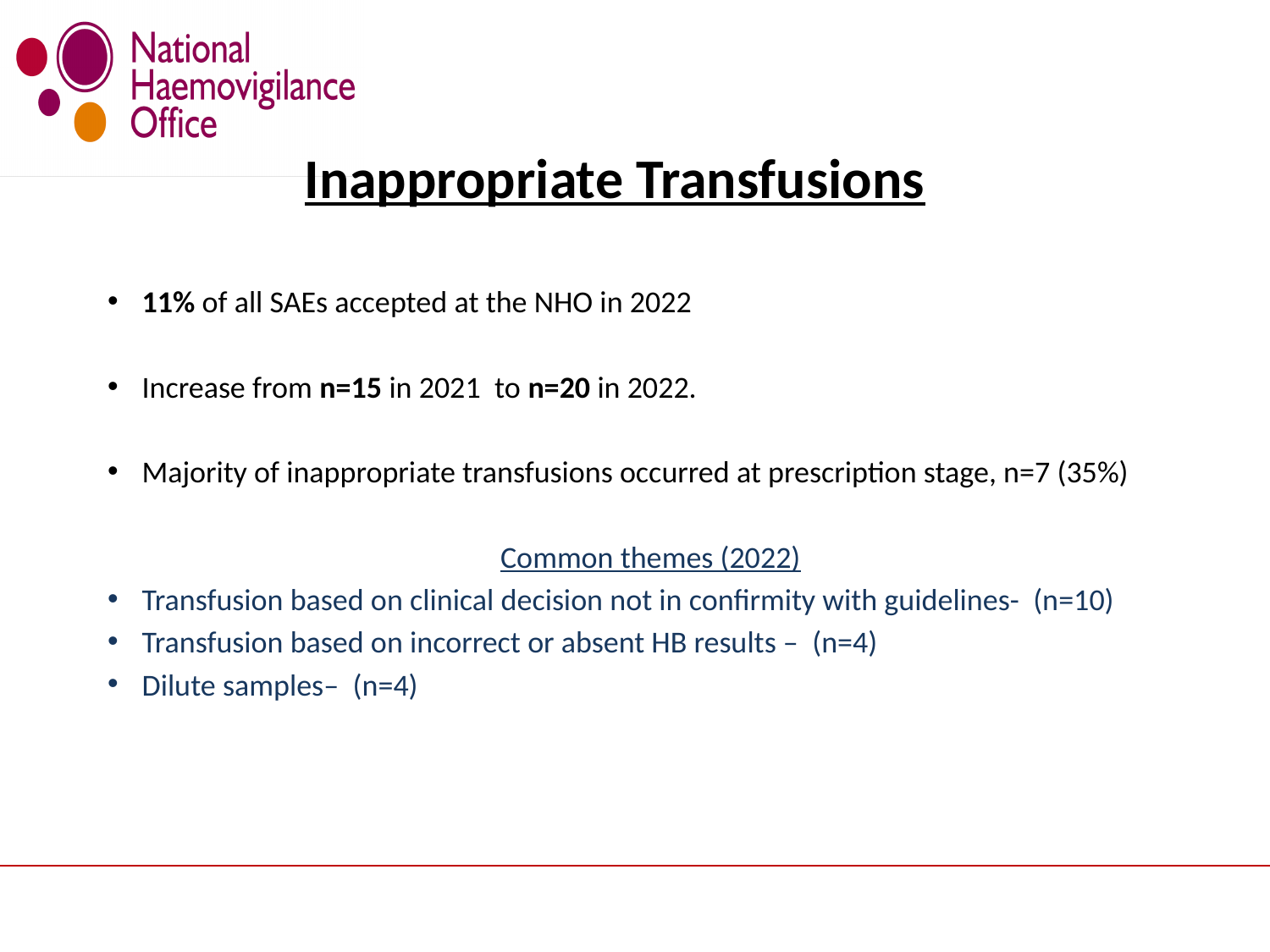

# Inappropriate Transfusions
11% of all SAEs accepted at the NHO in 2022

Increase from n=15 in 2021  to n=20 in 2022.

Majority of inappropriate transfusions occurred at prescription stage, n=7 (35%)

Common themes (2022)
Transfusion based on clinical decision not in confirmity with guidelines-  (n=10)
Transfusion based on incorrect or absent HB results –  (n=4)
Dilute samples–  (n=4)